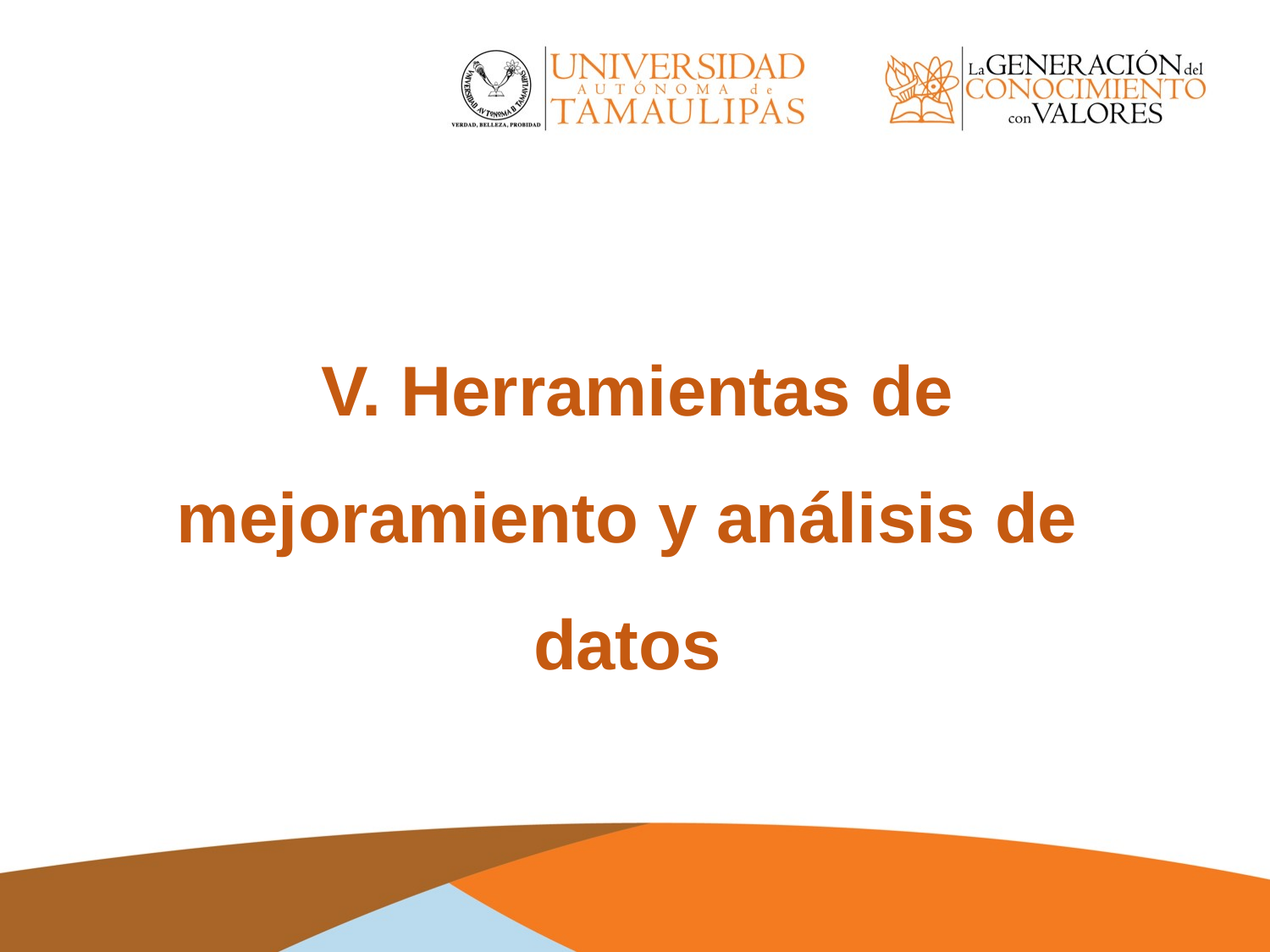

V. Herramientas de mejoramiento y análisis de datos